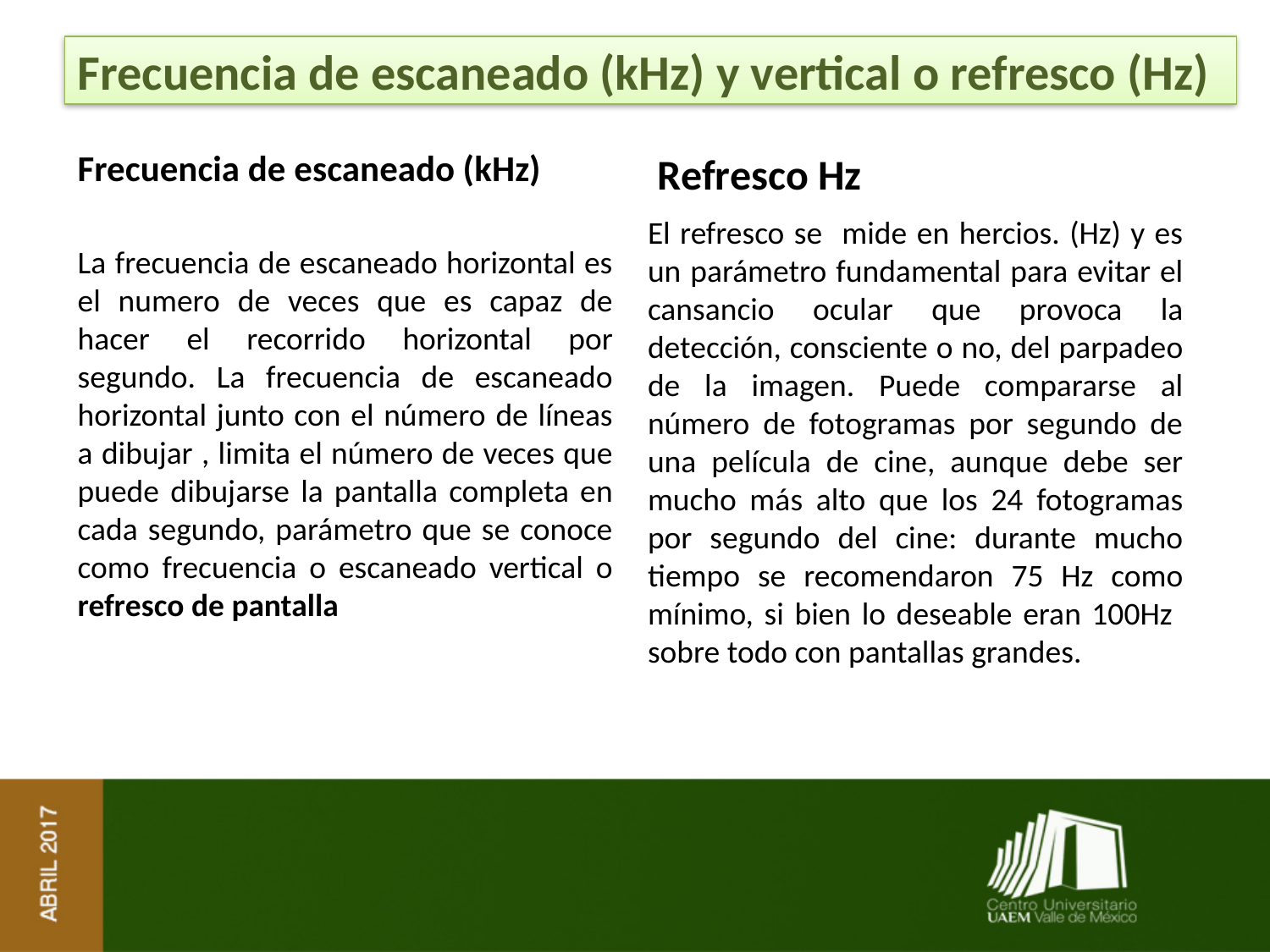

# Frecuencia de escaneado (kHz) y vertical o refresco (Hz)
Frecuencia de escaneado (kHz)
Refresco Hz
El refresco se  mide en hercios. (Hz) y es un parámetro fundamental para evitar el cansancio ocular que provoca la detección, consciente o no, del parpadeo de la imagen. Puede compararse al número de fotogramas por segundo de una película de cine, aunque debe ser mucho más alto que los 24 fotogramas por segundo del cine: durante mucho tiempo se recomendaron 75 Hz como mínimo, si bien lo deseable eran 100Hz  sobre todo con pantallas grandes.
La frecuencia de escaneado horizontal es el numero de veces que es capaz de hacer el recorrido horizontal por segundo. La frecuencia de escaneado horizontal junto con el número de líneas a dibujar , limita el número de veces que puede dibujarse la pantalla completa en cada segundo, parámetro que se conoce como frecuencia o escaneado vertical o refresco de pantalla